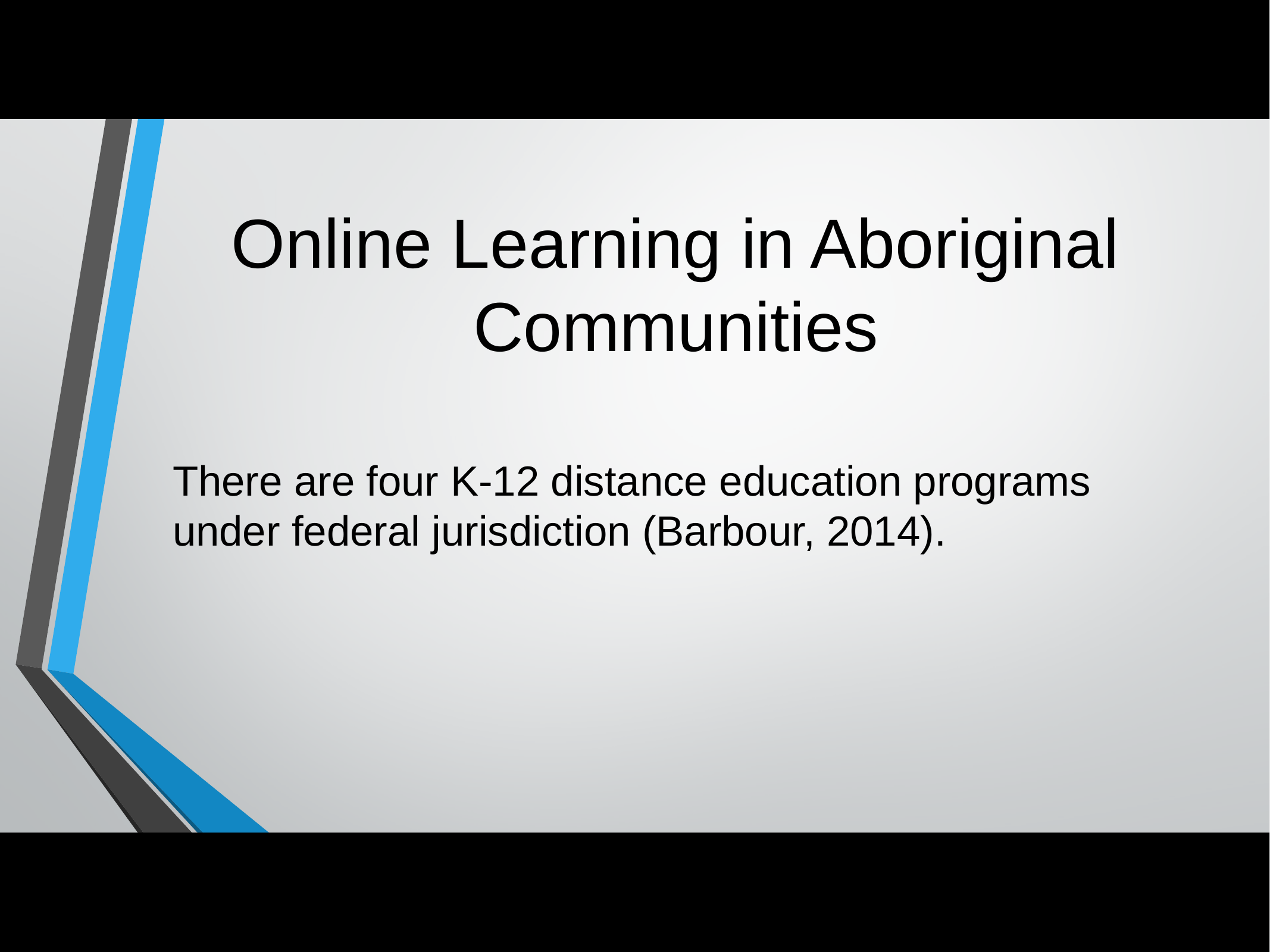

# Online Learning in Aboriginal Communities
There are four K-12 distance education programs under federal jurisdiction (Barbour, 2014).